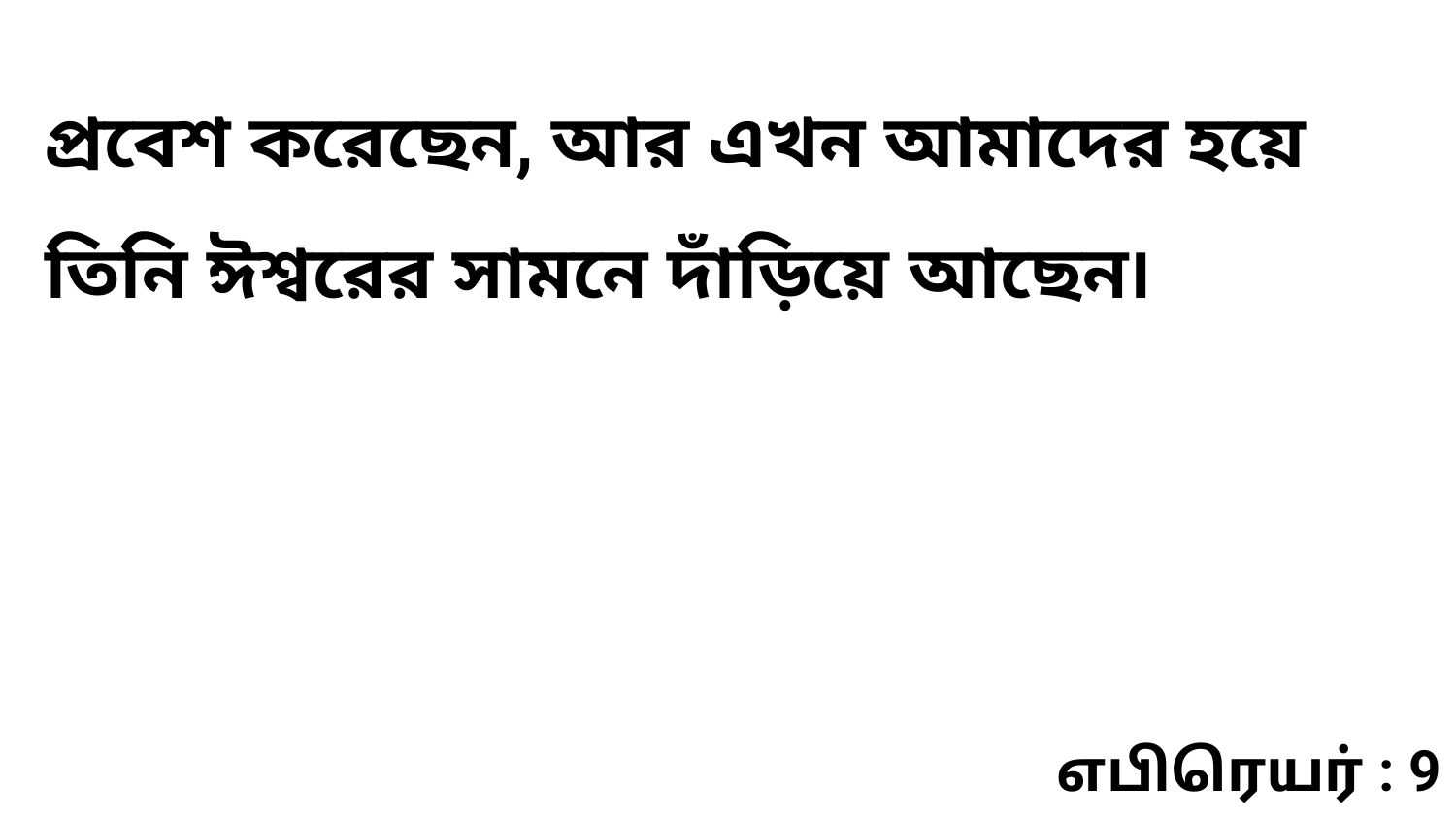

প্রবেশ করেছেন, আর এখন আমাদের হয়ে তিনি ঈশ্বরের সামনে দাঁড়িয়ে আছেন৷
எபிரெயர் : 9